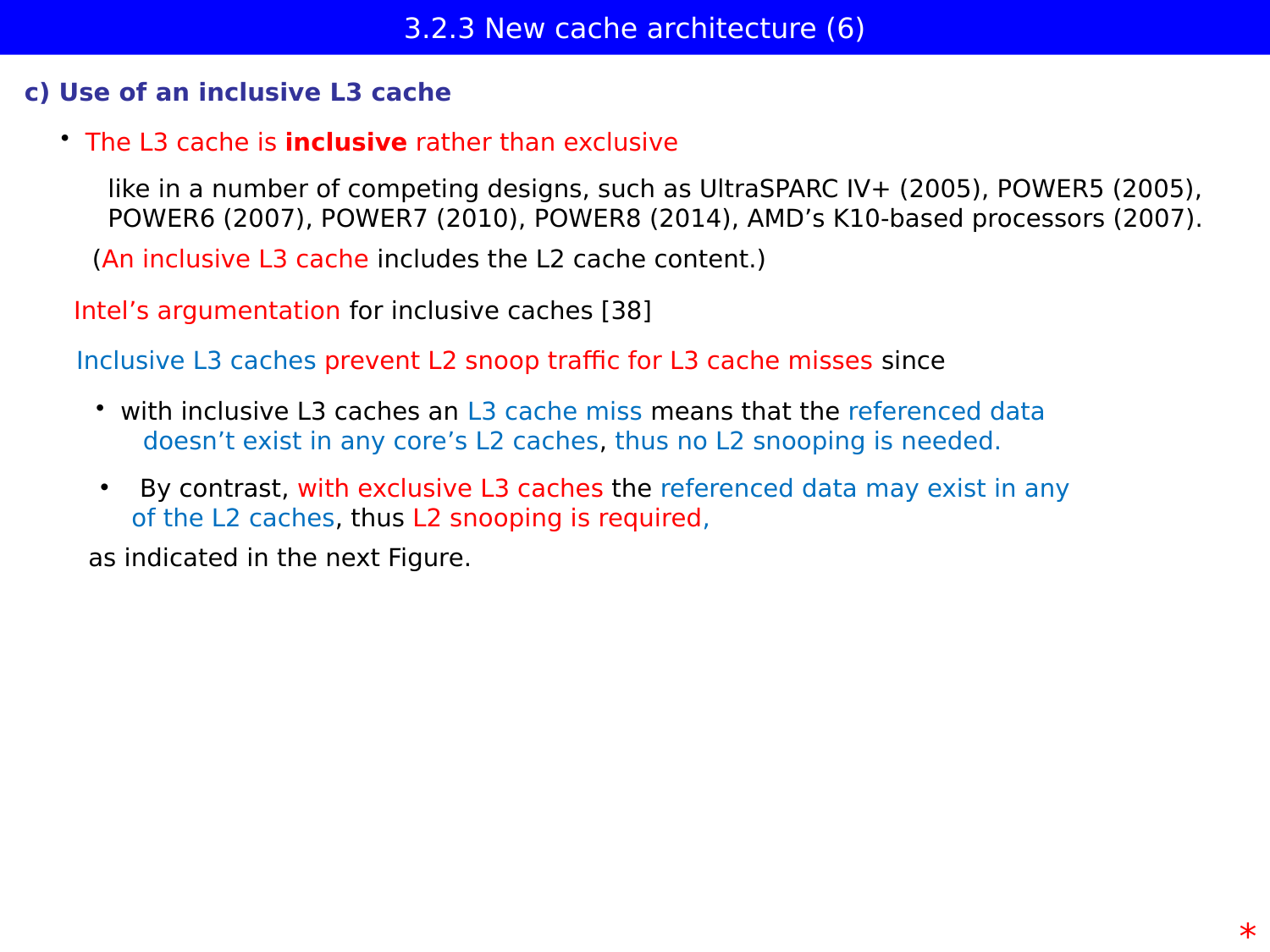

# 3.2.3 New cache architecture (6)
c) Use of an inclusive L3 cache
  The L3 cache is inclusive rather than exclusive
      like in a number of competing designs, such as UltraSPARC IV+ (2005), POWER5 (2005),
      POWER6 (2007), POWER7 (2010), POWER8 (2014), AMD’s K10-based processors (2007).
    (An inclusive L3 cache includes the L2 cache content.)
Intel’s argumentation for inclusive caches [38]
Inclusive L3 caches prevent L2 snoop traffic for L3 cache misses since
  with inclusive L3 caches an L3 cache miss means that the referenced data
      doesn’t exist in any core’s L2 caches, thus no L2 snooping is needed.
By contrast, with exclusive L3 caches the referenced data may exist in any
    of the L2 caches, thus L2 snooping is required,
as indicated in the next Figure.
*